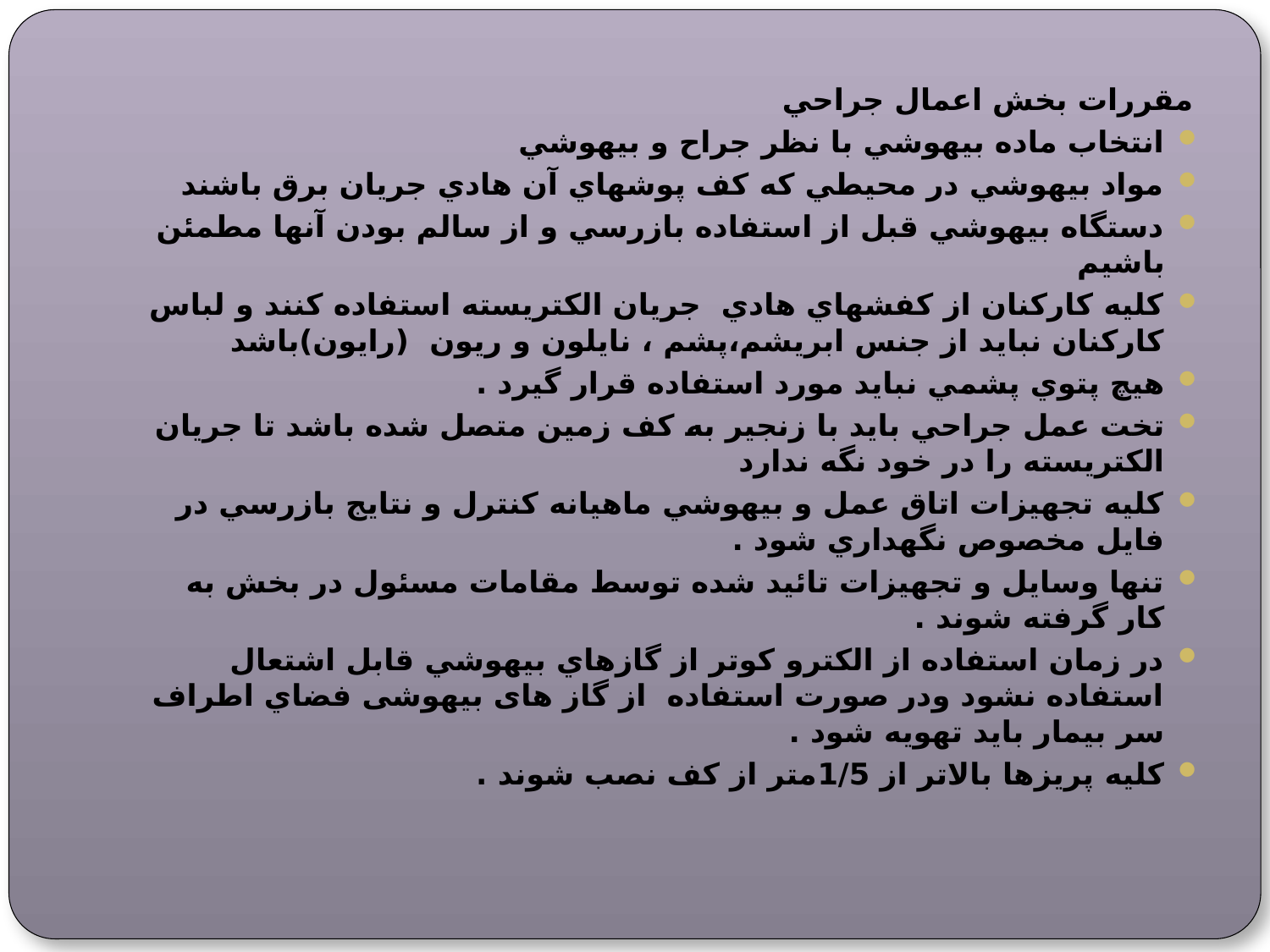

مقررات بخش اعمال جراحي
انتخاب ماده بيهوشي با نظر جراح و بيهوشي
مواد بيهوشي در محيطي كه كف پوشهاي آن هادي جريان برق باشند
دستگاه بيهوشي قبل از استفاده بازرسي و از سالم بودن آنها مطمئن باشيم
كليه كاركنان از كفشهاي هادي  جريان الكتريسته استفاده كنند و لباس كاركنان نبايد از جنس ابريشم،پشم ، نايلون و ريون  (رايون)باشد
هيچ پتوي پشمي نبايد مورد استفاده قرار گيرد .
تخت عمل جراحي بايد با زنجير به كف زمين متصل شده باشد تا جريان الكتريسته را در خود نگه ندارد
كليه تجهيزات اتاق عمل و بيهوشي ماهيانه كنترل و نتايج بازرسي در فايل مخصوص نگهداري شود .
تنها وسايل و تجهيزات تائيد شده توسط مقامات مسئول در بخش به كار گرفته شوند .
در زمان استفاده از الكترو كوتر از گازهاي بيهوشي قابل اشتعال استفاده نشود ودر صورت استفاده  از گاز های بیهوشی فضاي اطراف سر بيمار بايد تهويه شود .
كليه پريزها بالاتر از 1/5متر از كف نصب شوند .